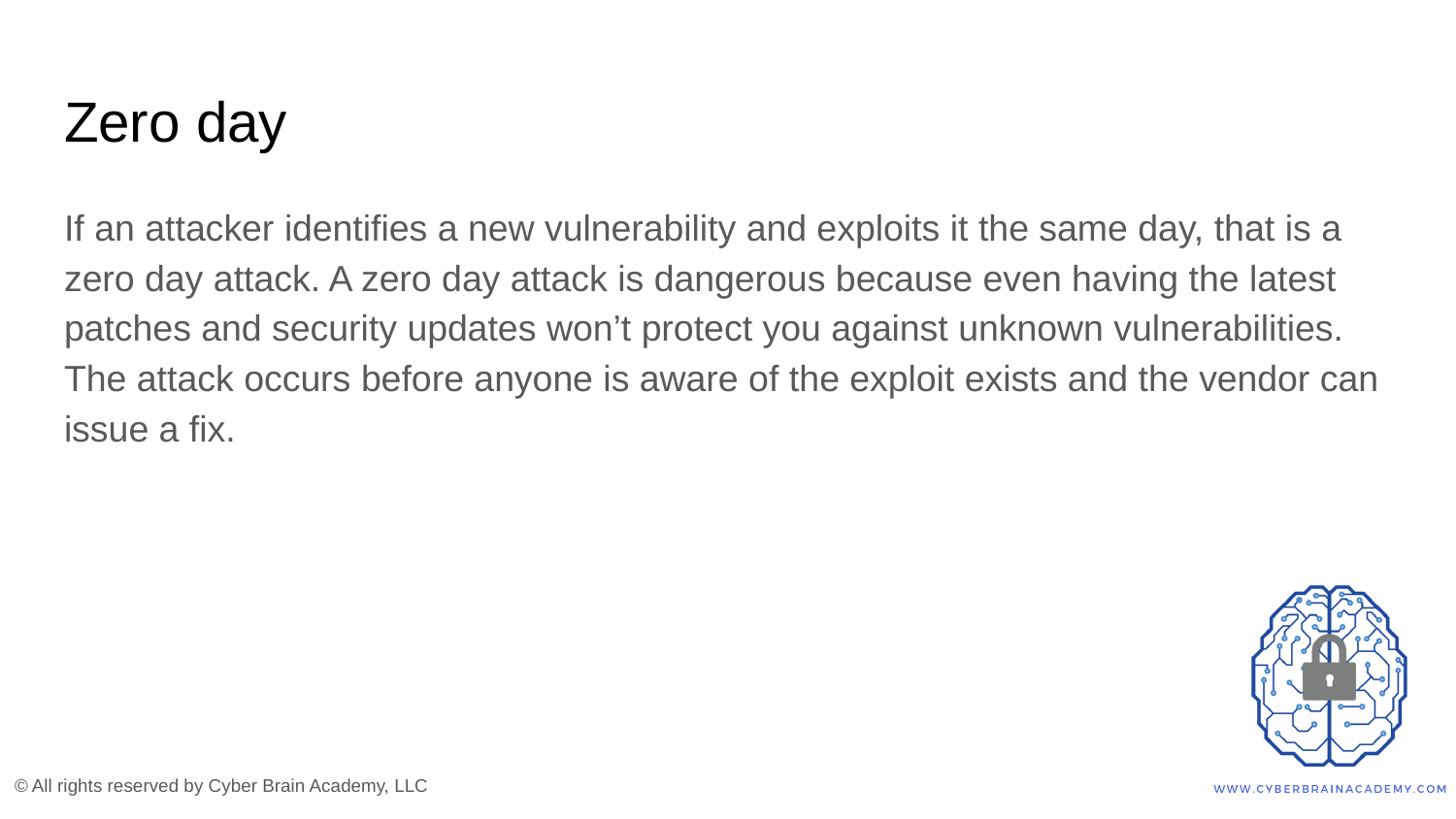

# Zero day

If an attacker identifies a new vulnerability and exploits it the same day, that is a zero day attack. A zero day attack is dangerous because even having the latest patches and security updates won’t protect you against unknown vulnerabilities. The attack occurs before anyone is aware of the exploit exists and the vendor can issue a fix.